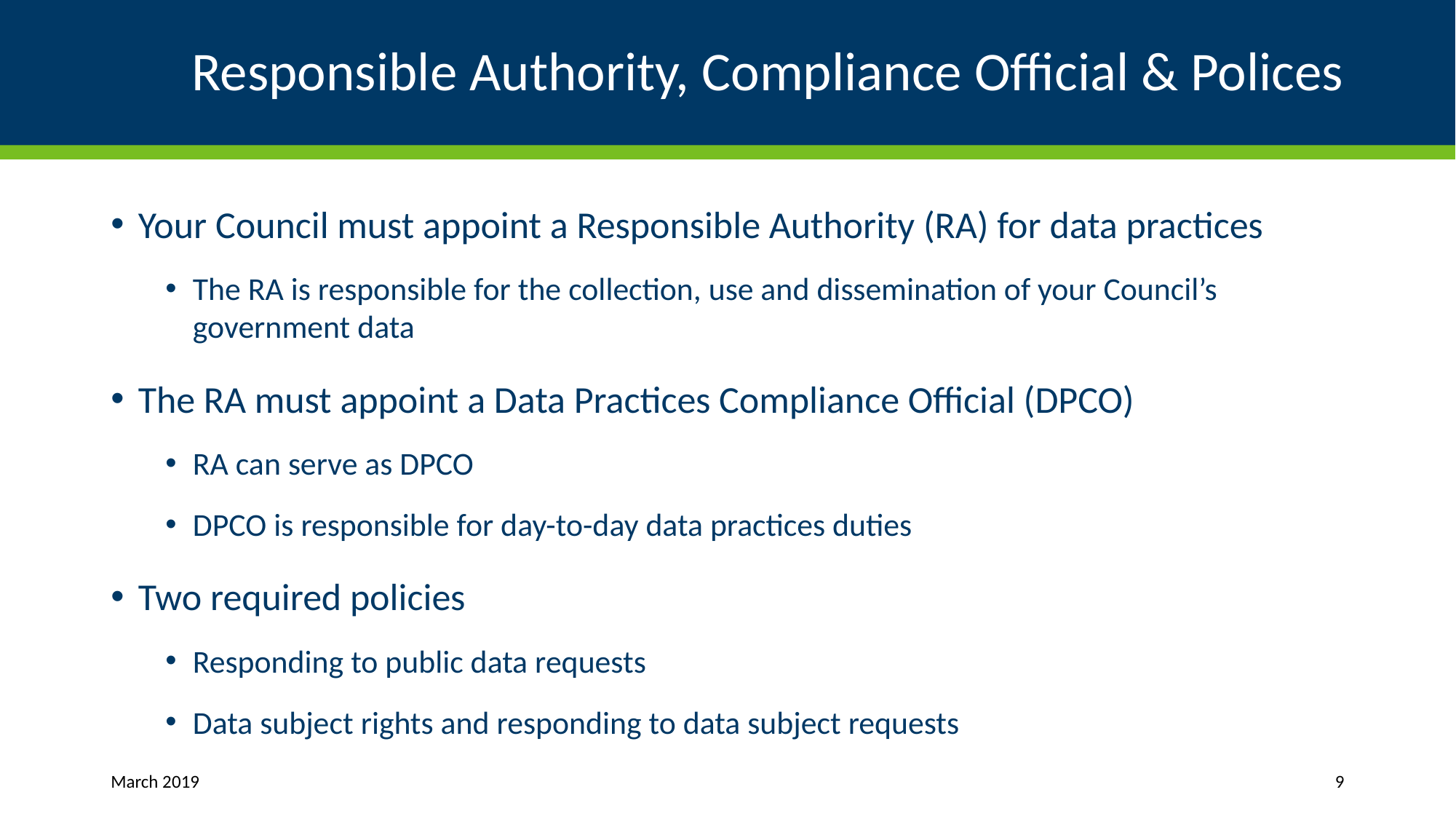

# Responsible Authority, Compliance Official & Polices
Your Council must appoint a Responsible Authority (RA) for data practices
The RA is responsible for the collection, use and dissemination of your Council’s government data
The RA must appoint a Data Practices Compliance Official (DPCO)
RA can serve as DPCO
DPCO is responsible for day-to-day data practices duties
Two required policies
Responding to public data requests
Data subject rights and responding to data subject requests

March 2019
9